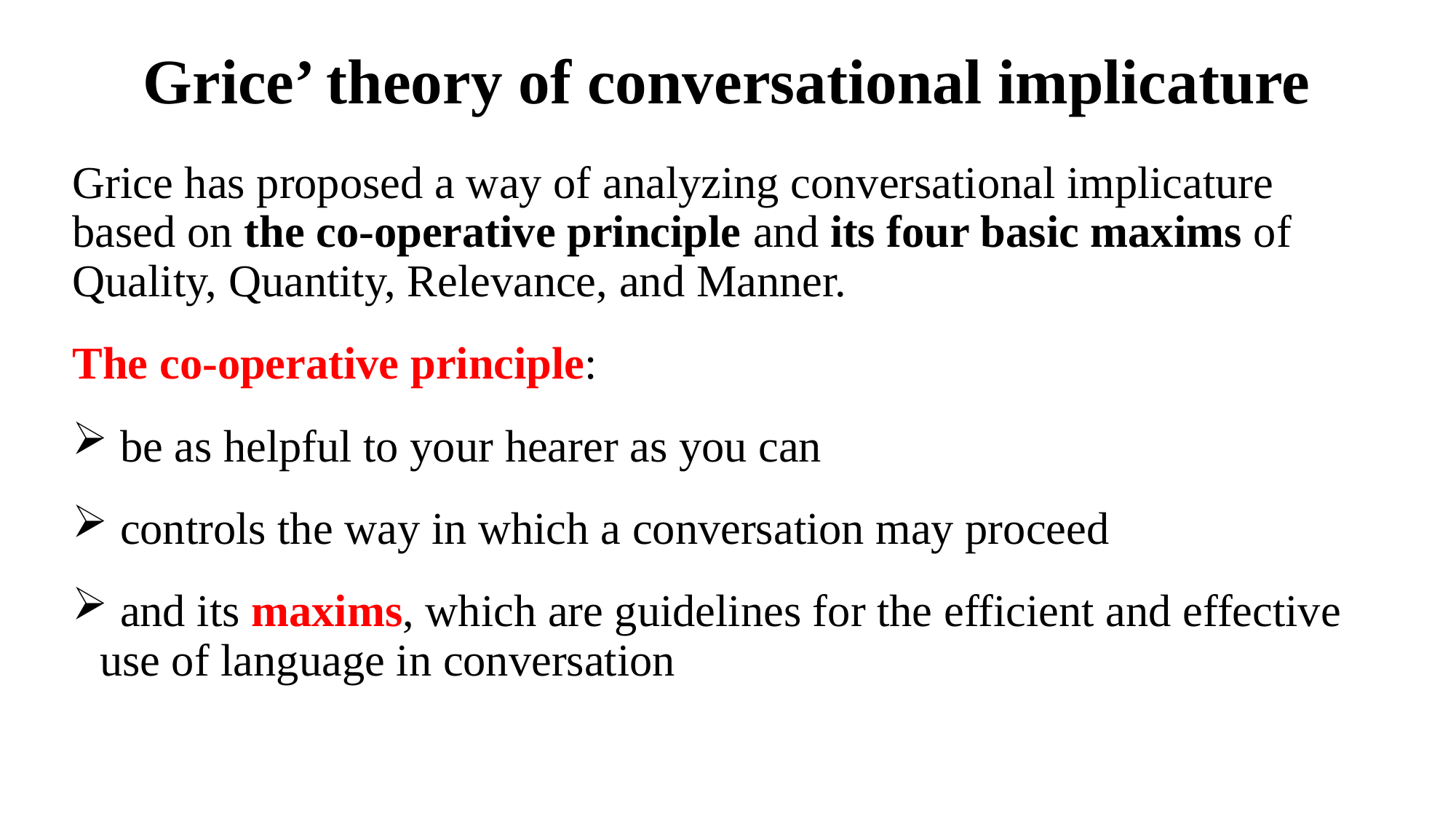

# Grice’ theory of conversational implicature
Grice has proposed a way of analyzing conversational implicature based on the co-operative principle and its four basic maxims of Quality, Quantity, Relevance, and Manner.
The co-operative principle:
 be as helpful to your hearer as you can
 controls the way in which a conversation may proceed
 and its maxims, which are guidelines for the efficient and effective use of language in conversation